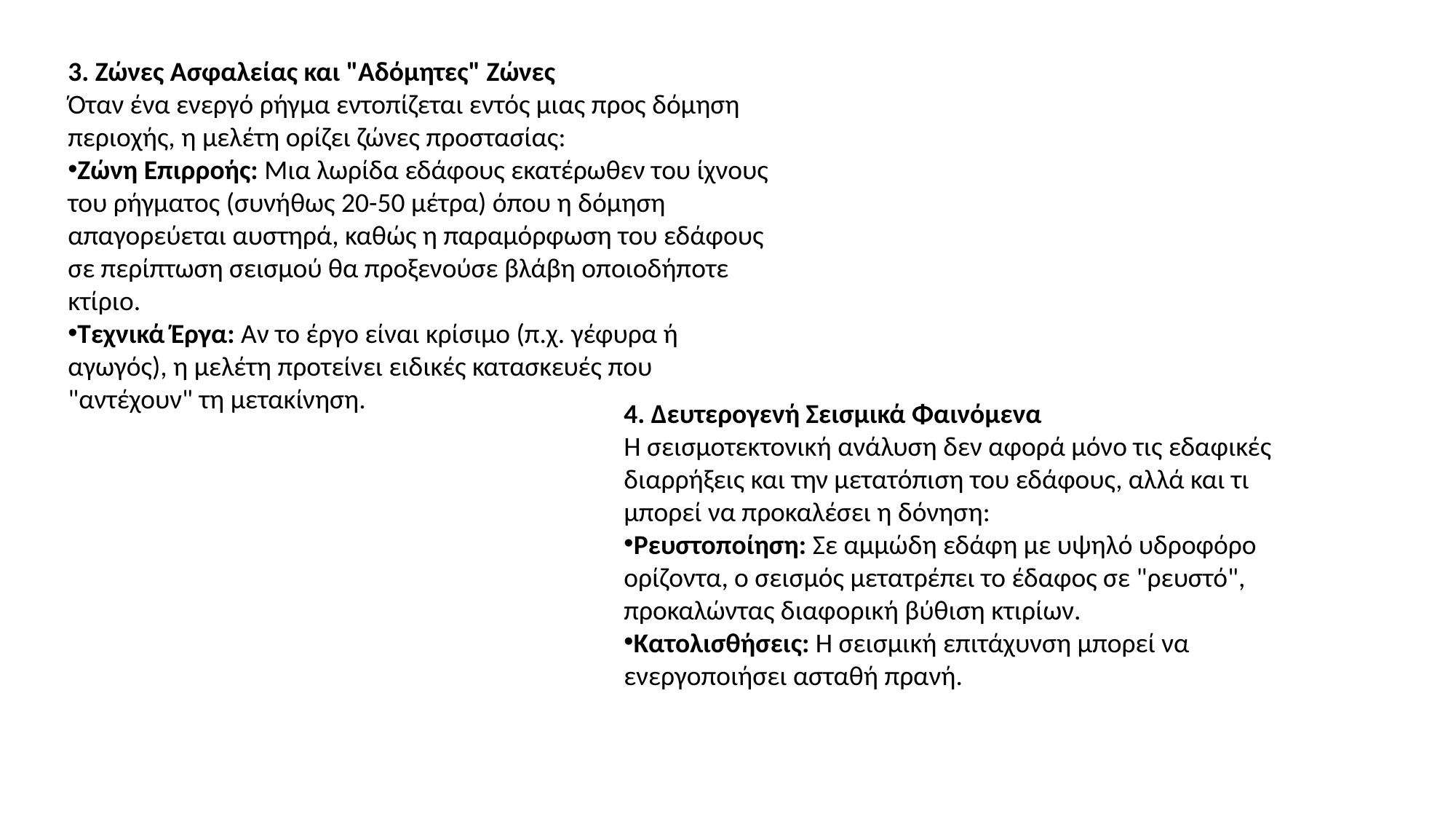

3. Ζώνες Ασφαλείας και "Αδόμητες" Ζώνες
Όταν ένα ενεργό ρήγμα εντοπίζεται εντός μιας προς δόμηση περιοχής, η μελέτη ορίζει ζώνες προστασίας:
Ζώνη Επιρροής: Μια λωρίδα εδάφους εκατέρωθεν του ίχνους του ρήγματος (συνήθως 20-50 μέτρα) όπου η δόμηση απαγορεύεται αυστηρά, καθώς η παραμόρφωση του εδάφους σε περίπτωση σεισμού θα προξενούσε βλάβη οποιοδήποτε κτίριο.
Τεχνικά Έργα: Αν το έργο είναι κρίσιμο (π.χ. γέφυρα ή αγωγός), η μελέτη προτείνει ειδικές κατασκευές που "αντέχουν" τη μετακίνηση.
4. Δευτερογενή Σεισμικά Φαινόμενα
Η σεισμοτεκτονική ανάλυση δεν αφορά μόνο τις εδαφικές διαρρήξεις και την μετατόπιση του εδάφους, αλλά και τι μπορεί να προκαλέσει η δόνηση:
Ρευστοποίηση: Σε αμμώδη εδάφη με υψηλό υδροφόρο ορίζοντα, ο σεισμός μετατρέπει το έδαφος σε "ρευστό", προκαλώντας διαφορική βύθιση κτιρίων.
Κατολισθήσεις: Η σεισμική επιτάχυνση μπορεί να ενεργοποιήσει ασταθή πρανή.